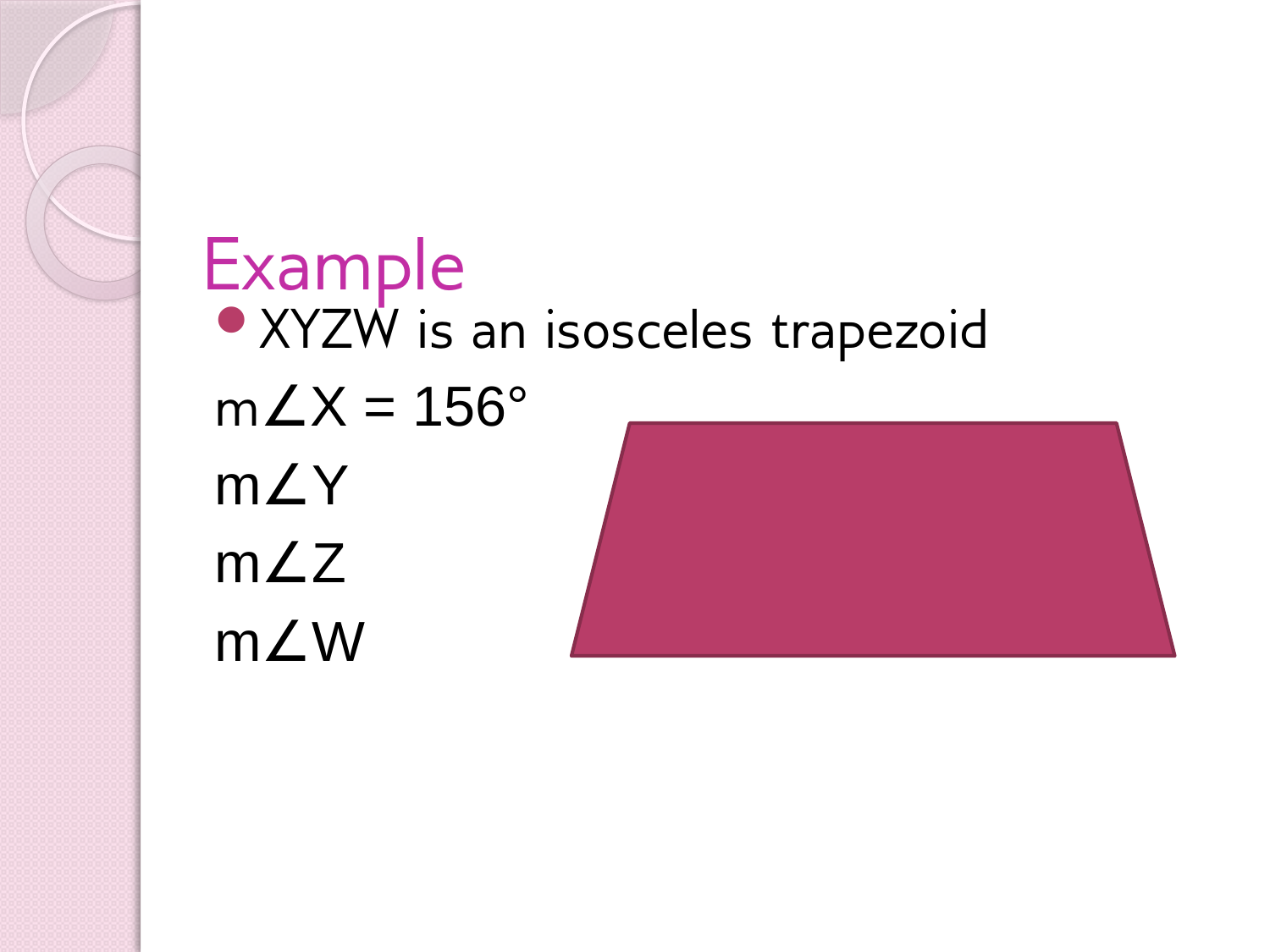

# Example
XYZW is an isosceles trapezoid
m∠X = 156°
m∠Y
m∠Z
m∠W